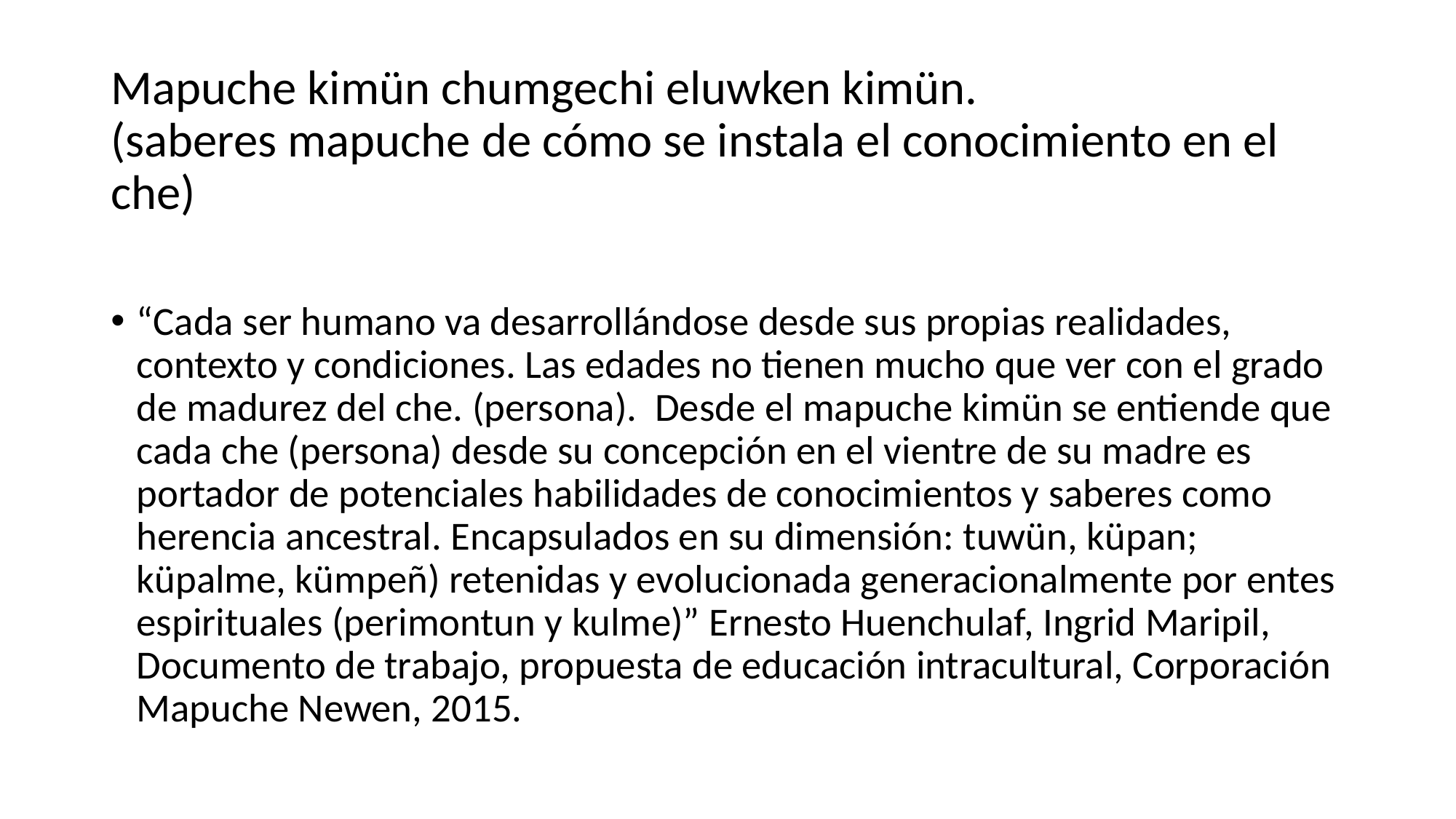

# Mapuche kimün chumgechi eluwken kimün. (saberes mapuche de cómo se instala el conocimiento en el che)
“Cada ser humano va desarrollándose desde sus propias realidades, contexto y condiciones. Las edades no tienen mucho que ver con el grado de madurez del che. (persona).  Desde el mapuche kimün se entiende que cada che (persona) desde su concepción en el vientre de su madre es portador de potenciales habilidades de conocimientos y saberes como herencia ancestral. Encapsulados en su dimensión: tuwün, küpan; küpalme, kümpeñ) retenidas y evolucionada generacionalmente por entes espirituales (perimontun y kulme)” Ernesto Huenchulaf, Ingrid Maripil, Documento de trabajo, propuesta de educación intracultural, Corporación Mapuche Newen, 2015.